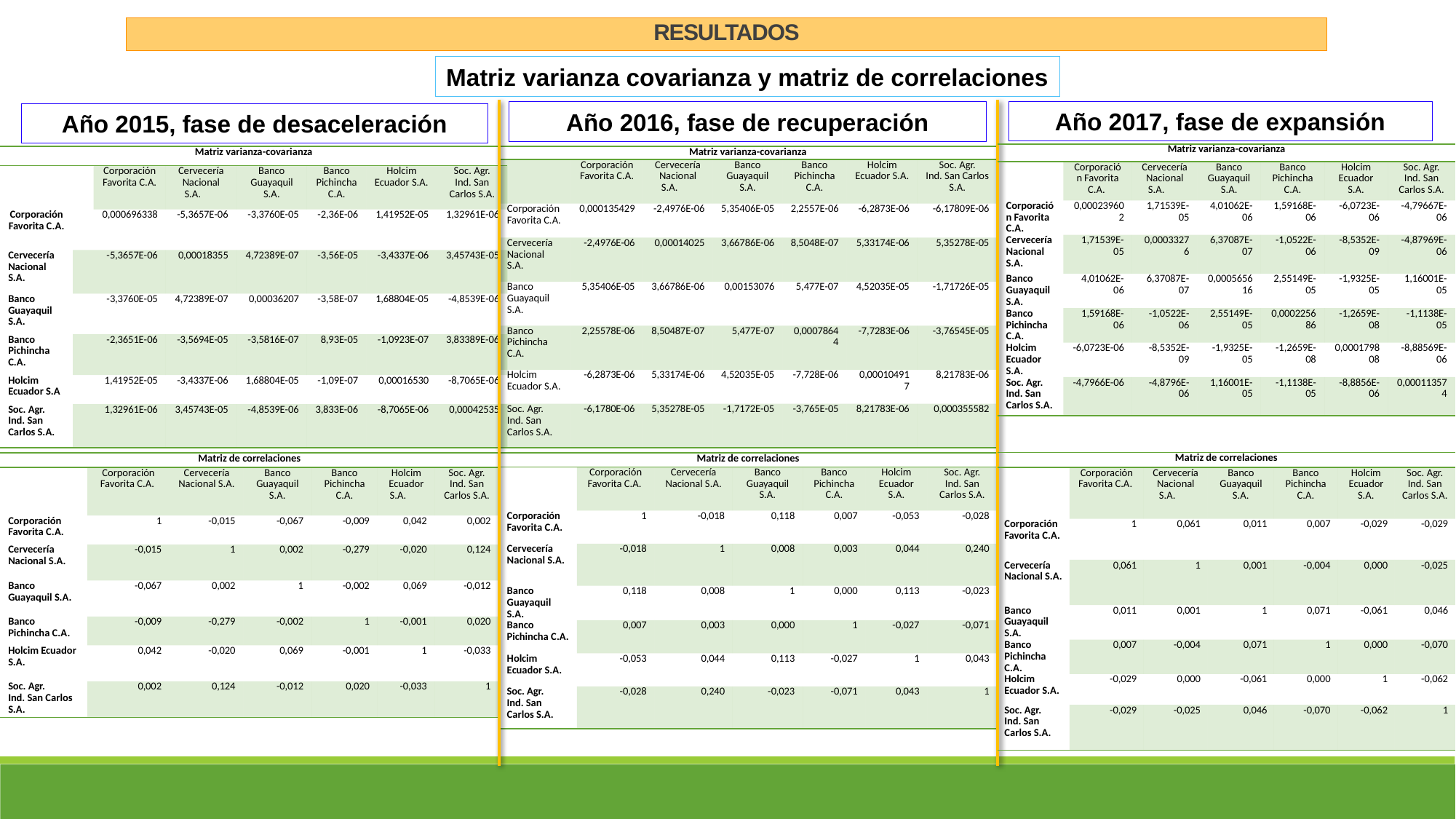

RESULTADOS
Matriz varianza covarianza y matriz de correlaciones
Año 2017, fase de expansión
Año 2016, fase de recuperación
Año 2015, fase de desaceleración
| Matriz varianza-covarianza |  |  |  |  |  |  |
| --- | --- | --- | --- | --- | --- | --- |
|  | Corporación Favorita C.A. | Cervecería Nacional S.A. | Banco Guayaquil S.A. | Banco Pichincha C.A. | Holcim Ecuador S.A. | Soc. Agr. Ind. San Carlos S.A. |
| Corporación Favorita C.A. | 0,000239602 | 1,71539E-05 | 4,01062E-06 | 1,59168E-06 | -6,0723E-06 | -4,79667E-06 |
| Cervecería Nacional S.A. | 1,71539E-05 | 0,00033276 | 6,37087E-07 | -1,0522E-06 | -8,5352E-09 | -4,87969E-06 |
| Banco Guayaquil S.A. | 4,01062E-06 | 6,37087E-07 | 0,000565616 | 2,55149E-05 | -1,9325E-05 | 1,16001E-05 |
| Banco Pichincha C.A. | 1,59168E-06 | -1,0522E-06 | 2,55149E-05 | 0,000225686 | -1,2659E-08 | -1,1138E-05 |
| Holcim Ecuador S.A. | -6,0723E-06 | -8,5352E-09 | -1,9325E-05 | -1,2659E-08 | 0,000179808 | -8,88569E-06 |
| Soc. Agr. Ind. San Carlos S.A. | -4,7966E-06 | -4,8796E-06 | 1,16001E-05 | -1,1138E-05 | -8,8856E-06 | 0,000113574 |
| Matriz varianza-covarianza |  |  |  |  |  |  |
| --- | --- | --- | --- | --- | --- | --- |
|  | Corporación Favorita C.A. | Cervecería Nacional S.A. | Banco Guayaquil S.A. | Banco Pichincha C.A. | Holcim Ecuador S.A. | Soc. Agr. Ind. San Carlos S.A. |
| Corporación Favorita C.A. | 0,000135429 | -2,4976E-06 | 5,35406E-05 | 2,2557E-06 | -6,2873E-06 | -6,17809E-06 |
| Cervecería Nacional S.A. | -2,4976E-06 | 0,00014025 | 3,66786E-06 | 8,5048E-07 | 5,33174E-06 | 5,35278E-05 |
| Banco Guayaquil S.A. | 5,35406E-05 | 3,66786E-06 | 0,00153076 | 5,477E-07 | 4,52035E-05 | -1,71726E-05 |
| Banco Pichincha C.A. | 2,25578E-06 | 8,50487E-07 | 5,477E-07 | 0,00078644 | -7,7283E-06 | -3,76545E-05 |
| Holcim Ecuador S.A. | -6,2873E-06 | 5,33174E-06 | 4,52035E-05 | -7,728E-06 | 0,000104917 | 8,21783E-06 |
| Soc. Agr. Ind. San Carlos S.A. | -6,1780E-06 | 5,35278E-05 | -1,7172E-05 | -3,765E-05 | 8,21783E-06 | 0,000355582 |
| Matriz varianza-covarianza |  |  |  |  |  |  |  |
| --- | --- | --- | --- | --- | --- | --- | --- |
|  |  | Corporación Favorita C.A. | Cervecería Nacional S.A. | Banco Guayaquil S.A. | Banco Pichincha C.A. | Holcim Ecuador S.A. | Soc. Agr. Ind. San Carlos S.A. |
| Corporación Favorita C.A. | 0,000696338 |  | -5,3657E-06 | -3,3760E-05 | -2,36E-06 | 1,41952E-05 | 1,32961E-06 |
| Cervecería Nacional S.A. | -5,3657E-06 |  | 0,00018355 | 4,72389E-07 | -3,56E-05 | -3,4337E-06 | 3,45743E-05 |
| Banco Guayaquil S.A. | -3,3760E-05 |  | 4,72389E-07 | 0,00036207 | -3,58E-07 | 1,68804E-05 | -4,8539E-06 |
| Banco Pichincha C.A. | -2,3651E-06 |  | -3,5694E-05 | -3,5816E-07 | 8,93E-05 | -1,0923E-07 | 3,83389E-06 |
| Holcim Ecuador S.A | 1,41952E-05 |  | -3,4337E-06 | 1,68804E-05 | -1,09E-07 | 0,00016530 | -8,7065E-06 |
| Soc. Agr. Ind. San Carlos S.A. | 1,32961E-06 |  | 3,45743E-05 | -4,8539E-06 | 3,833E-06 | -8,7065E-06 | 0,00042535 |
| Matriz de correlaciones |  |  |  |  |  |  |
| --- | --- | --- | --- | --- | --- | --- |
|  | Corporación Favorita C.A. | Cervecería Nacional S.A. | Banco Guayaquil S.A. | Banco Pichincha C.A. | Holcim Ecuador S.A. | Soc. Agr. Ind. San Carlos S.A. |
| Corporación Favorita C.A. | 1 | 0,061 | 0,011 | 0,007 | -0,029 | -0,029 |
| Cervecería Nacional S.A. | 0,061 | 1 | 0,001 | -0,004 | 0,000 | -0,025 |
| Banco Guayaquil S.A. | 0,011 | 0,001 | 1 | 0,071 | -0,061 | 0,046 |
| Banco Pichincha C.A. | 0,007 | -0,004 | 0,071 | 1 | 0,000 | -0,070 |
| Holcim Ecuador S.A. | -0,029 | 0,000 | -0,061 | 0,000 | 1 | -0,062 |
| Soc. Agr. Ind. San Carlos S.A. | -0,029 | -0,025 | 0,046 | -0,070 | -0,062 | 1 |
| Matriz de correlaciones |  |  |  |  |  |  |
| --- | --- | --- | --- | --- | --- | --- |
|  | Corporación Favorita C.A. | Cervecería Nacional S.A. | Banco Guayaquil S.A. | Banco Pichincha C.A. | Holcim Ecuador S.A. | Soc. Agr. Ind. San Carlos S.A. |
| Corporación Favorita C.A. | 1 | -0,015 | -0,067 | -0,009 | 0,042 | 0,002 |
| Cervecería Nacional S.A. | -0,015 | 1 | 0,002 | -0,279 | -0,020 | 0,124 |
| Banco Guayaquil S.A. | -0,067 | 0,002 | 1 | -0,002 | 0,069 | -0,012 |
| Banco Pichincha C.A. | -0,009 | -0,279 | -0,002 | 1 | -0,001 | 0,020 |
| Holcim Ecuador S.A. | 0,042 | -0,020 | 0,069 | -0,001 | 1 | -0,033 |
| Soc. Agr. Ind. San Carlos S.A. | 0,002 | 0,124 | -0,012 | 0,020 | -0,033 | 1 |
| Matriz de correlaciones |  |  |  |  |  |  |
| --- | --- | --- | --- | --- | --- | --- |
|  | Corporación Favorita C.A. | Cervecería Nacional S.A. | Banco Guayaquil S.A. | Banco Pichincha C.A. | Holcim Ecuador S.A. | Soc. Agr. Ind. San Carlos S.A. |
| Corporación Favorita C.A. | 1 | -0,018 | 0,118 | 0,007 | -0,053 | -0,028 |
| Cervecería Nacional S.A. | -0,018 | 1 | 0,008 | 0,003 | 0,044 | 0,240 |
| Banco Guayaquil S.A. | 0,118 | 0,008 | 1 | 0,000 | 0,113 | -0,023 |
| Banco Pichincha C.A. | 0,007 | 0,003 | 0,000 | 1 | -0,027 | -0,071 |
| Holcim Ecuador S.A. | -0,053 | 0,044 | 0,113 | -0,027 | 1 | 0,043 |
| Soc. Agr. Ind. San Carlos S.A. | -0,028 | 0,240 | -0,023 | -0,071 | 0,043 | 1 |